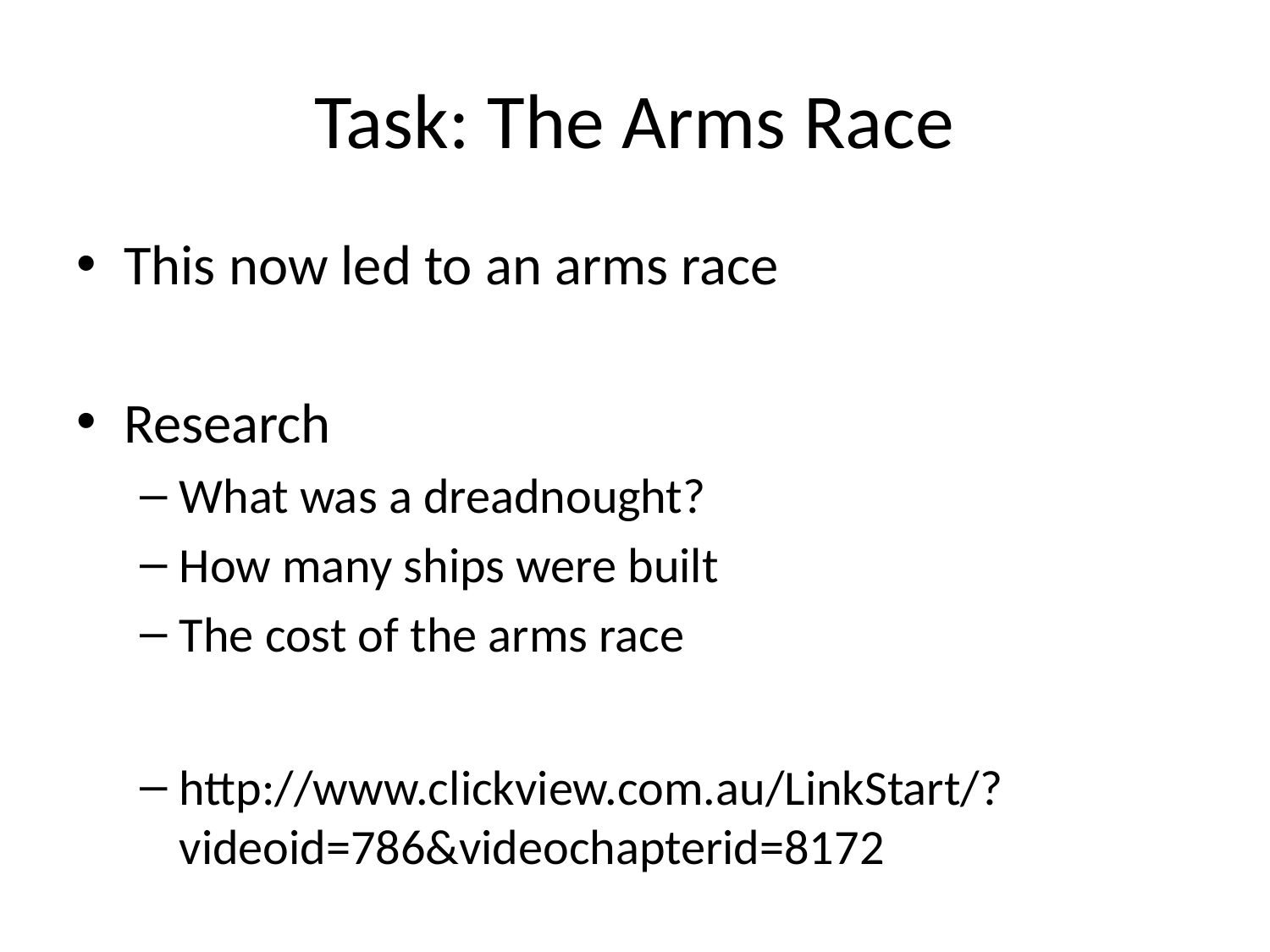

# Task: The Arms Race
This now led to an arms race

Research
What was a dreadnought?
How many ships were built
The cost of the arms race

http://www.clickview.com.au/LinkStart/?videoid=786&videochapterid=8172